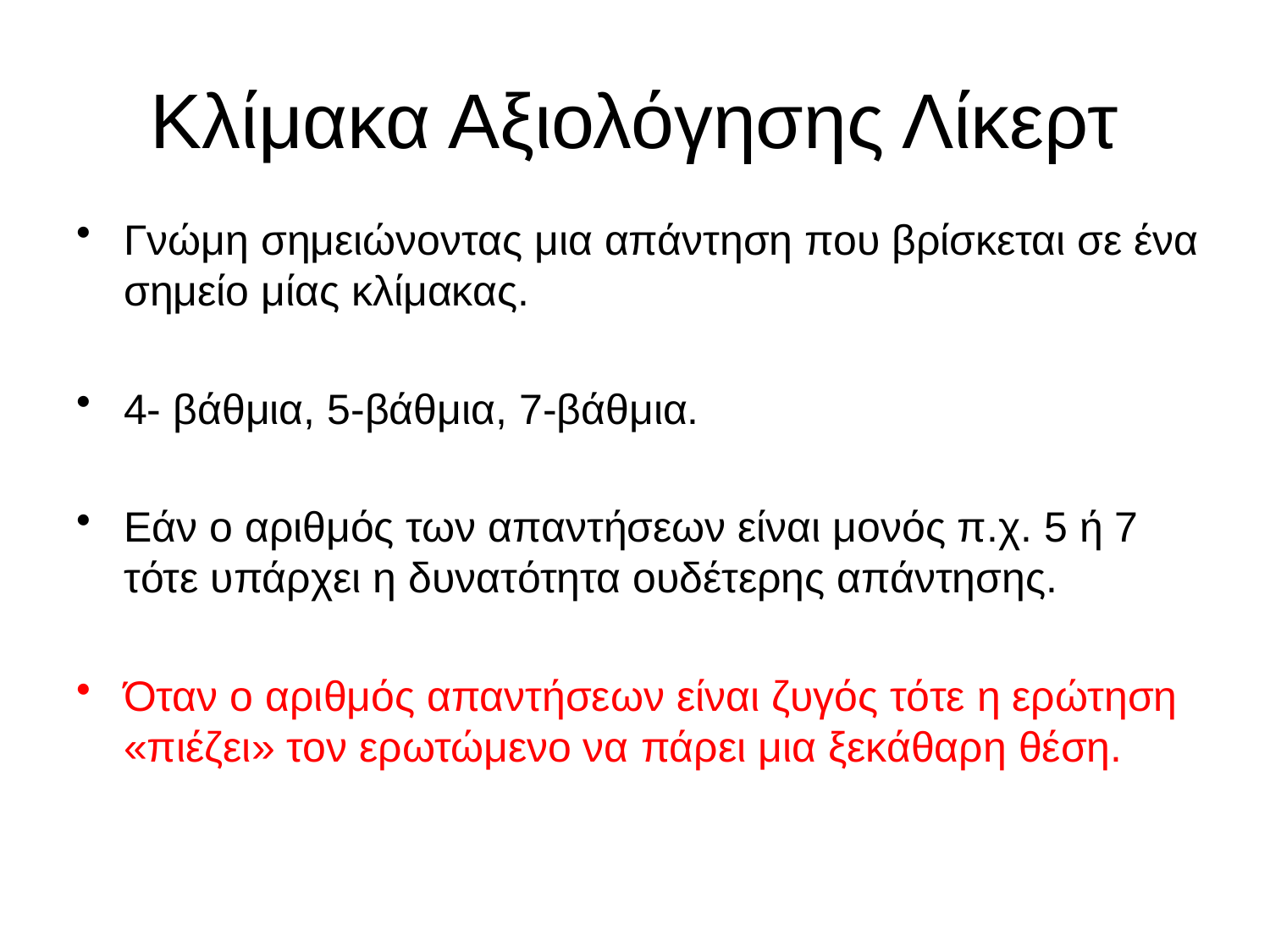

# Κλίμακα Αξιολόγησης Λίκερτ
Γνώμη σημειώνοντας μια απάντηση που βρίσκεται σε ένα σημείο μίας κλίμακας.

4- βάθμια, 5-βάθμια, 7-βάθμια.

Εάν ο αριθμός των απαντήσεων είναι μονός π.χ. 5 ή 7 τότε υπάρχει η δυνατότητα ουδέτερης απάντησης.

Όταν ο αριθμός απαντήσεων είναι ζυγός τότε η ερώτηση «πιέζει» τον ερωτώμενο να πάρει μια ξεκάθαρη θέση.